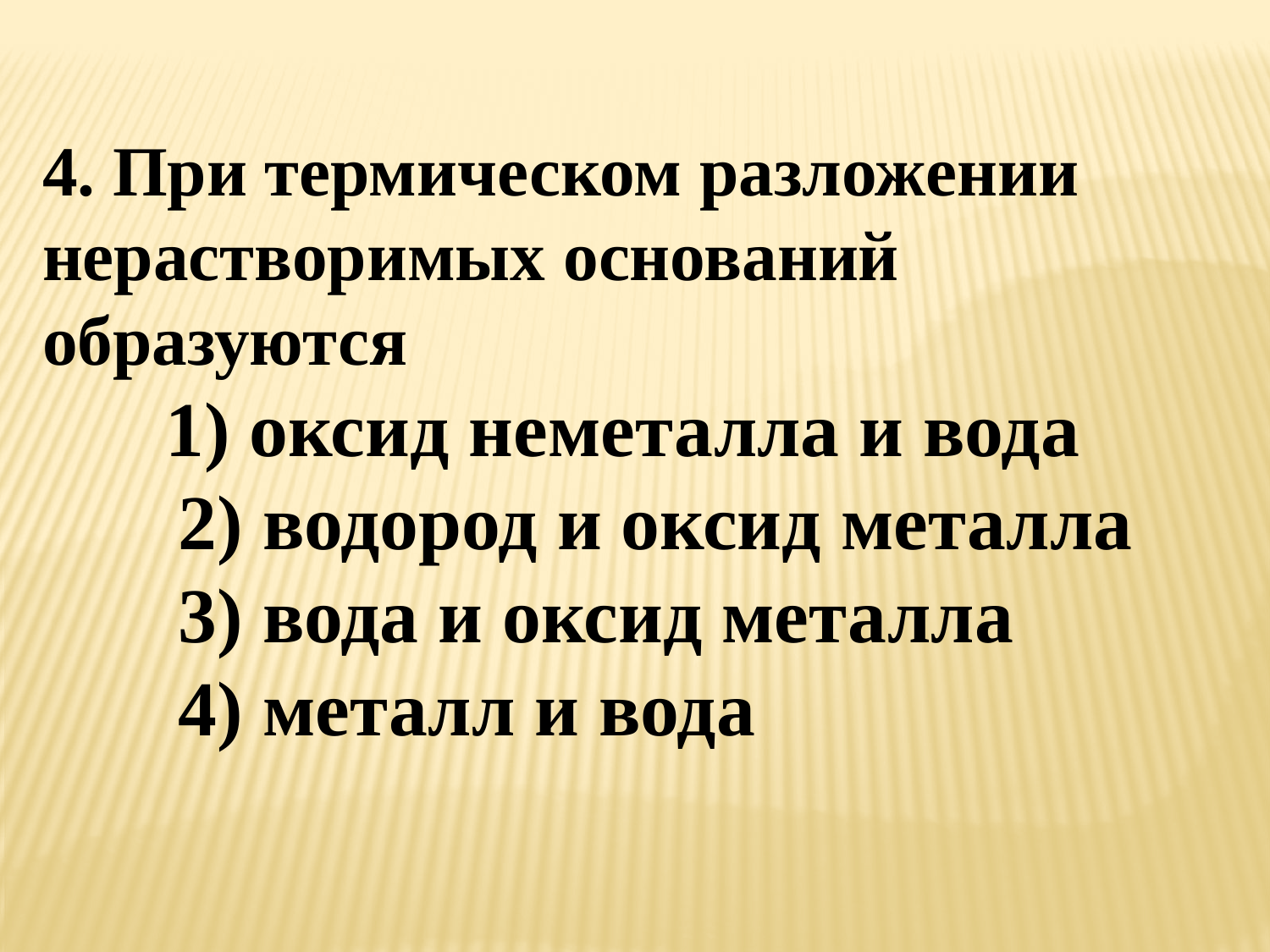

4. При термическом разложении нерастворимых оснований образуются
       1) оксид неметалла и вода
       2) водород и оксид металла
       3) вода и оксид металла
       4) металл и вода